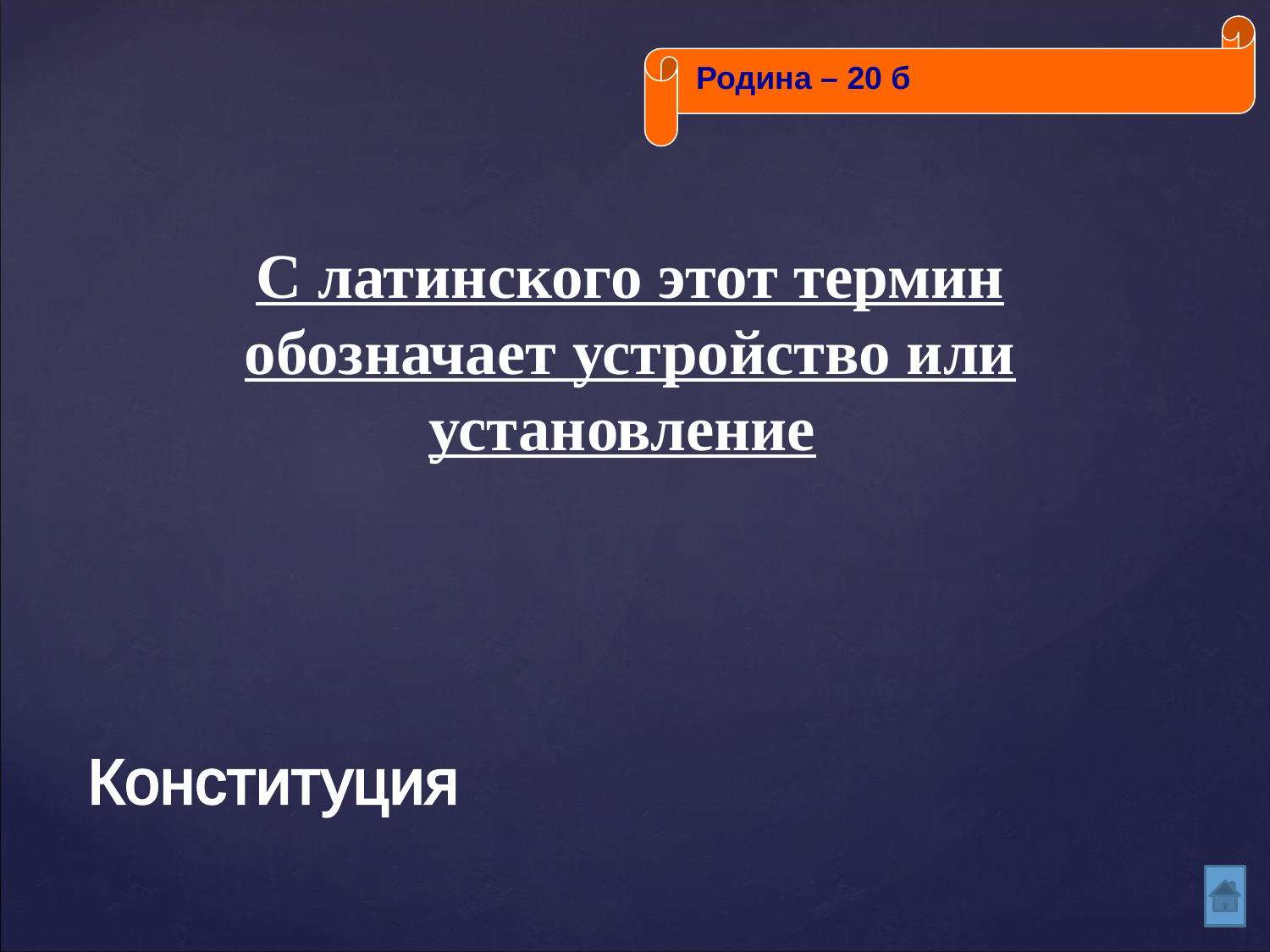

Родина – 20 б
С латинского этот термин обозначает устройство или установление
# Конституция